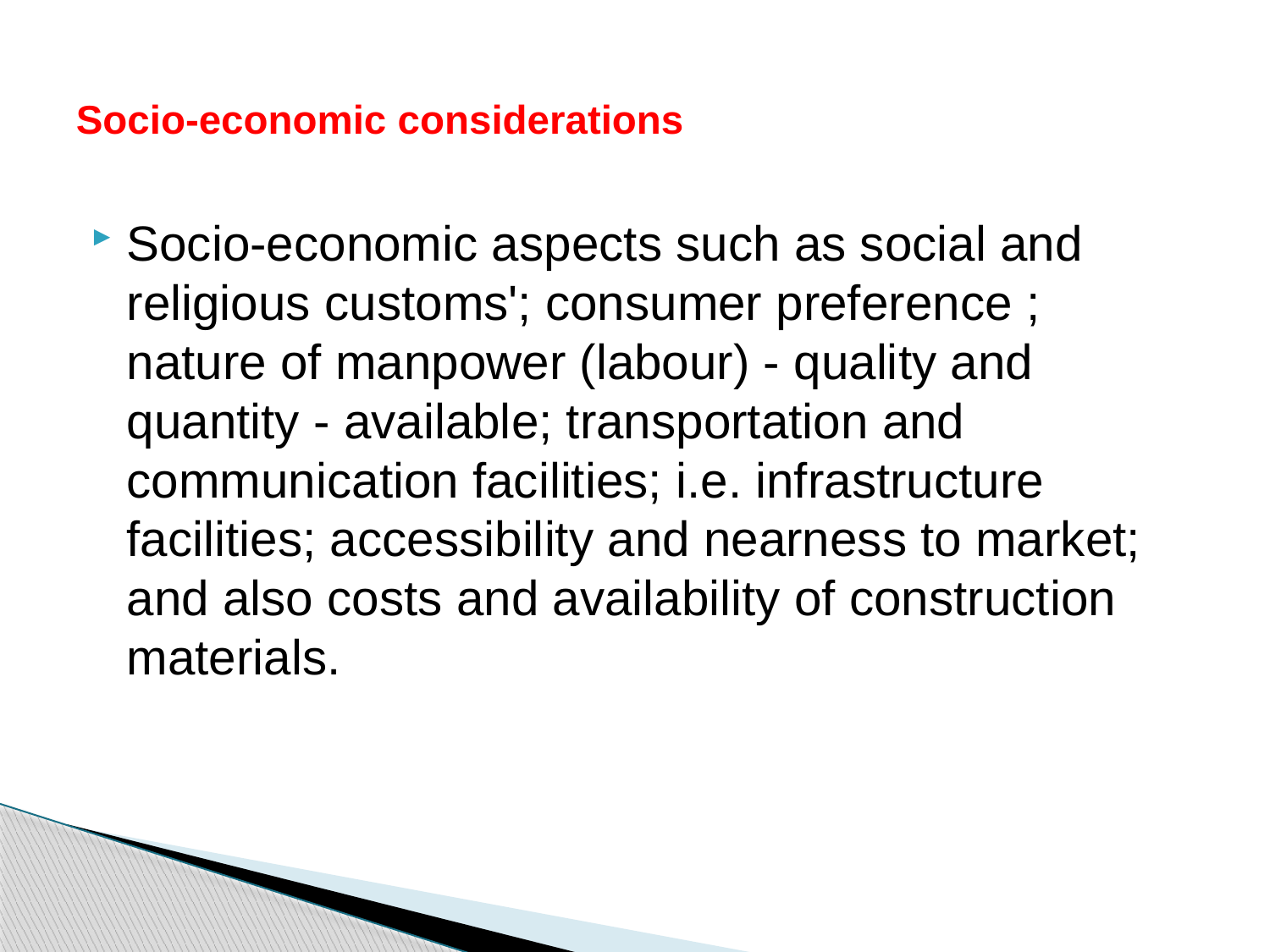

# Socio-economic considerations
Socio-economic aspects such as social and religious customs'; consumer preference ; nature of manpower (labour) - quality and quantity - available; transportation and communication facilities; i.e. infrastructure facilities; accessibility and nearness to market; and also costs and availability of construction materials.